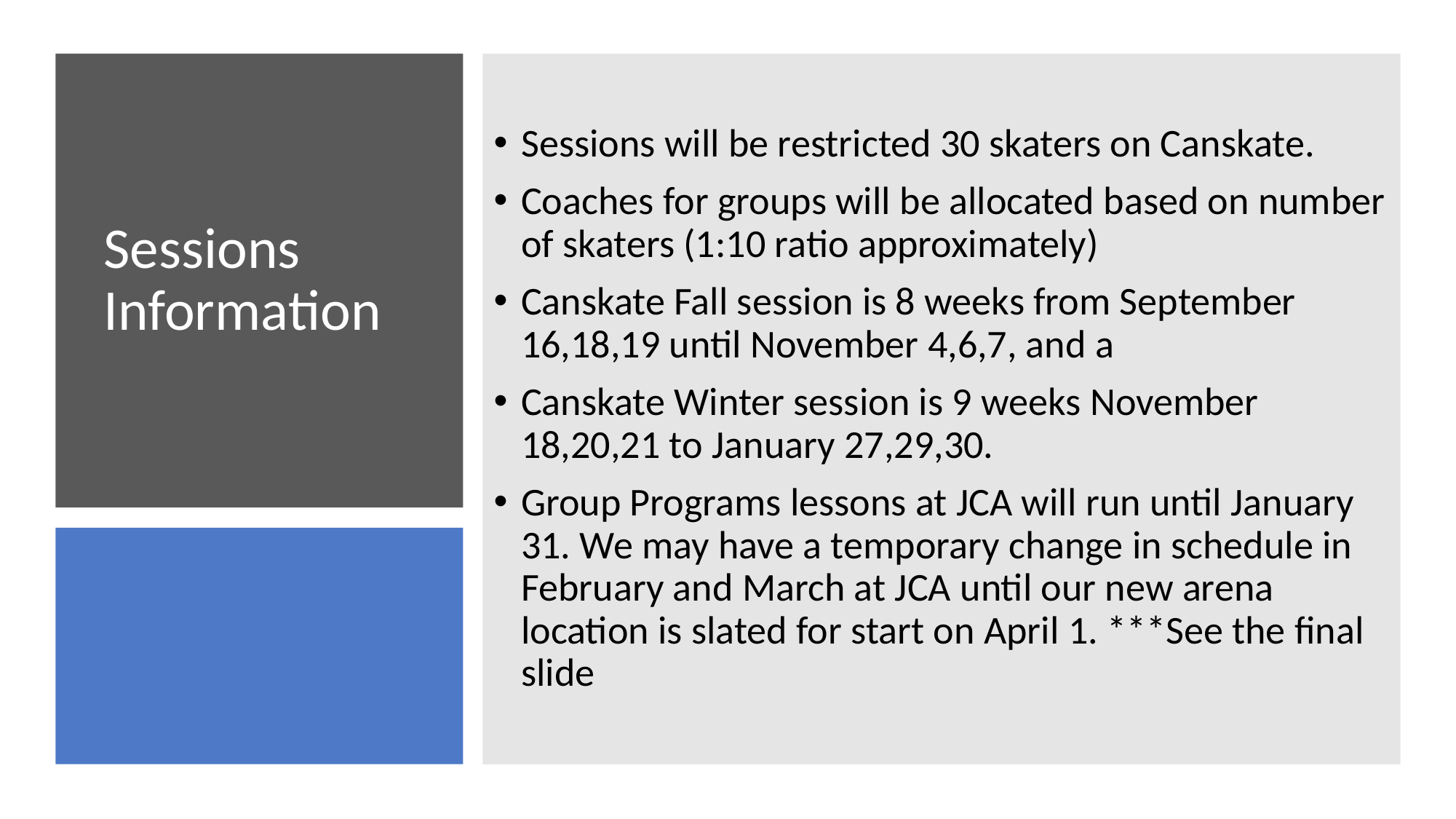

Sessions will be restricted 30 skaters on Canskate.
Coaches for groups will be allocated based on number of skaters (1:10 ratio approximately)
Canskate Fall session is 8 weeks from September 16,18,19 until November 4,6,7, and a
Canskate Winter session is 9 weeks November 18,20,21 to January 27,29,30.
Group Programs lessons at JCA will run until January 31. We may have a temporary change in schedule in February and March at JCA until our new arena location is slated for start on April 1. ***See the final slide
# Sessions Information